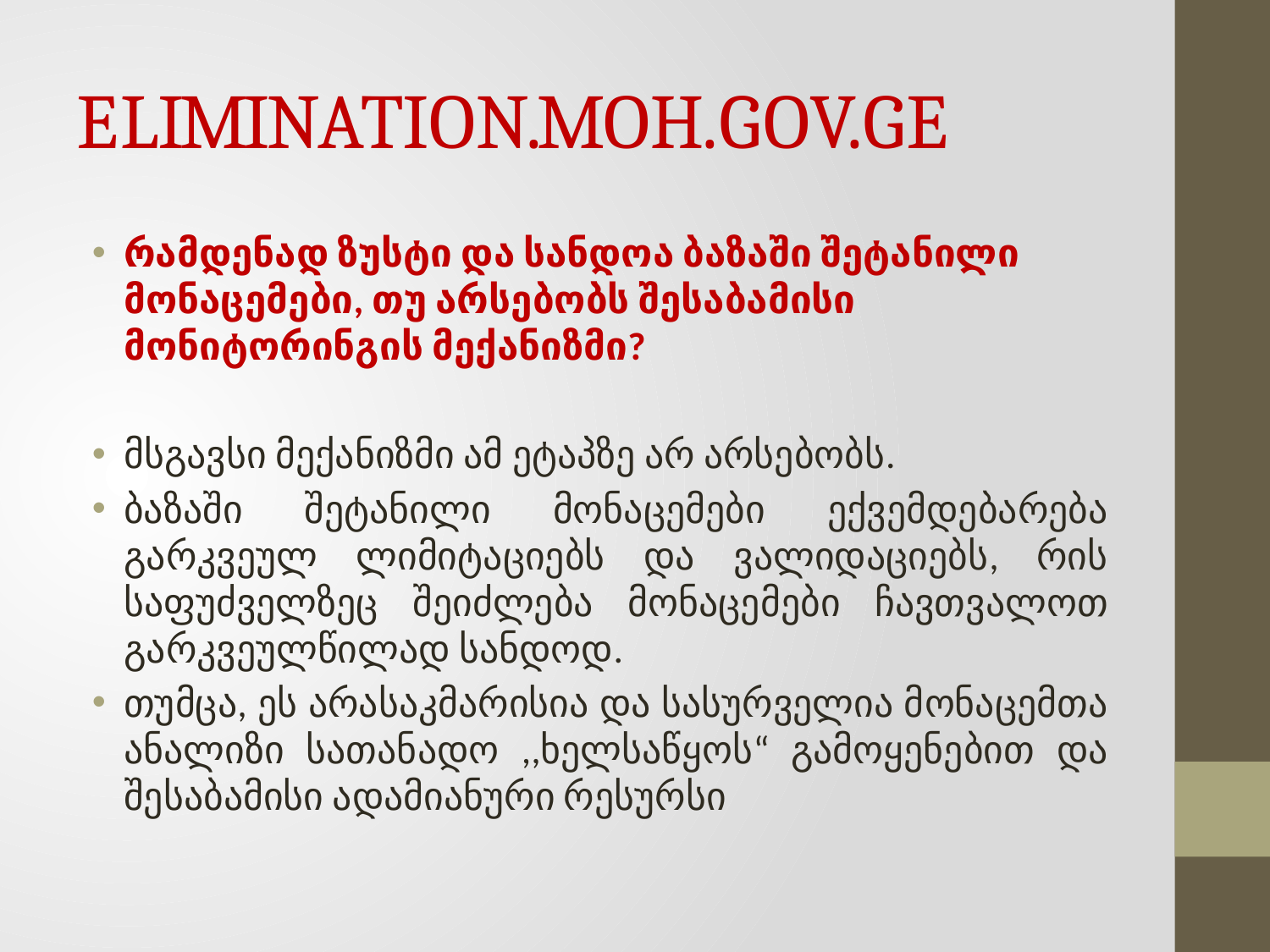

# ELIMINATION.MOH.GOV.GE
რამდენად ზუსტი და სანდოა ბაზაში შეტანილი მონაცემები, თუ არსებობს შესაბამისი მონიტორინგის მექანიზმი?

მსგავსი მექანიზმი ამ ეტაპზე არ არსებობს.
ბაზაში შეტანილი მონაცემები ექვემდებარება გარკვეულ ლიმიტაციებს და ვალიდაციებს, რის საფუძველზეც შეიძლება მონაცემები ჩავთვალოთ გარკვეულწილად სანდოდ.
თუმცა, ეს არასაკმარისია და სასურველია მონაცემთა ანალიზი სათანადო ,,ხელსაწყოს“ გამოყენებით და შესაბამისი ადამიანური რესურსი